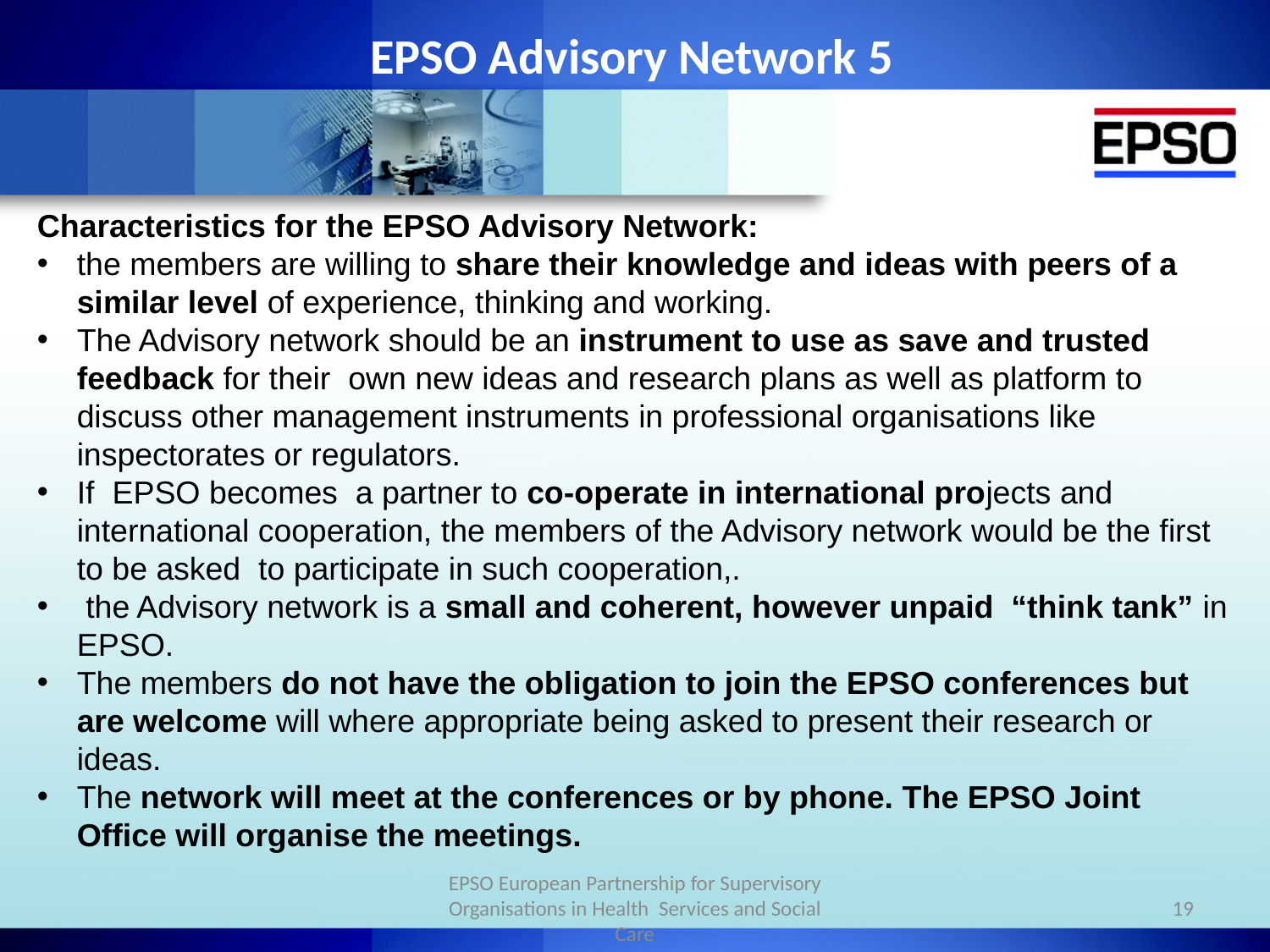

EPSO Advisory Network 5
#
Characteristics for the EPSO Advisory Network:
the members are willing to share their knowledge and ideas with peers of a similar level of experience, thinking and working.
The Advisory network should be an instrument to use as save and trusted  feedback for their  own new ideas and research plans as well as platform to discuss other management instruments in professional organisations like inspectorates or regulators.
If  EPSO becomes  a partner to co-operate in international projects and international cooperation, the members of the Advisory network would be the first to be asked  to participate in such cooperation,.
 the Advisory network is a small and coherent, however unpaid  “think tank” in EPSO.
The members do not have the obligation to join the EPSO conferences but are welcome will where appropriate being asked to present their research or ideas.
The network will meet at the conferences or by phone. The EPSO Joint Office will organise the meetings.

EPSO European Partnership for Supervisory Organisations in Health  Services and Social  Care
19